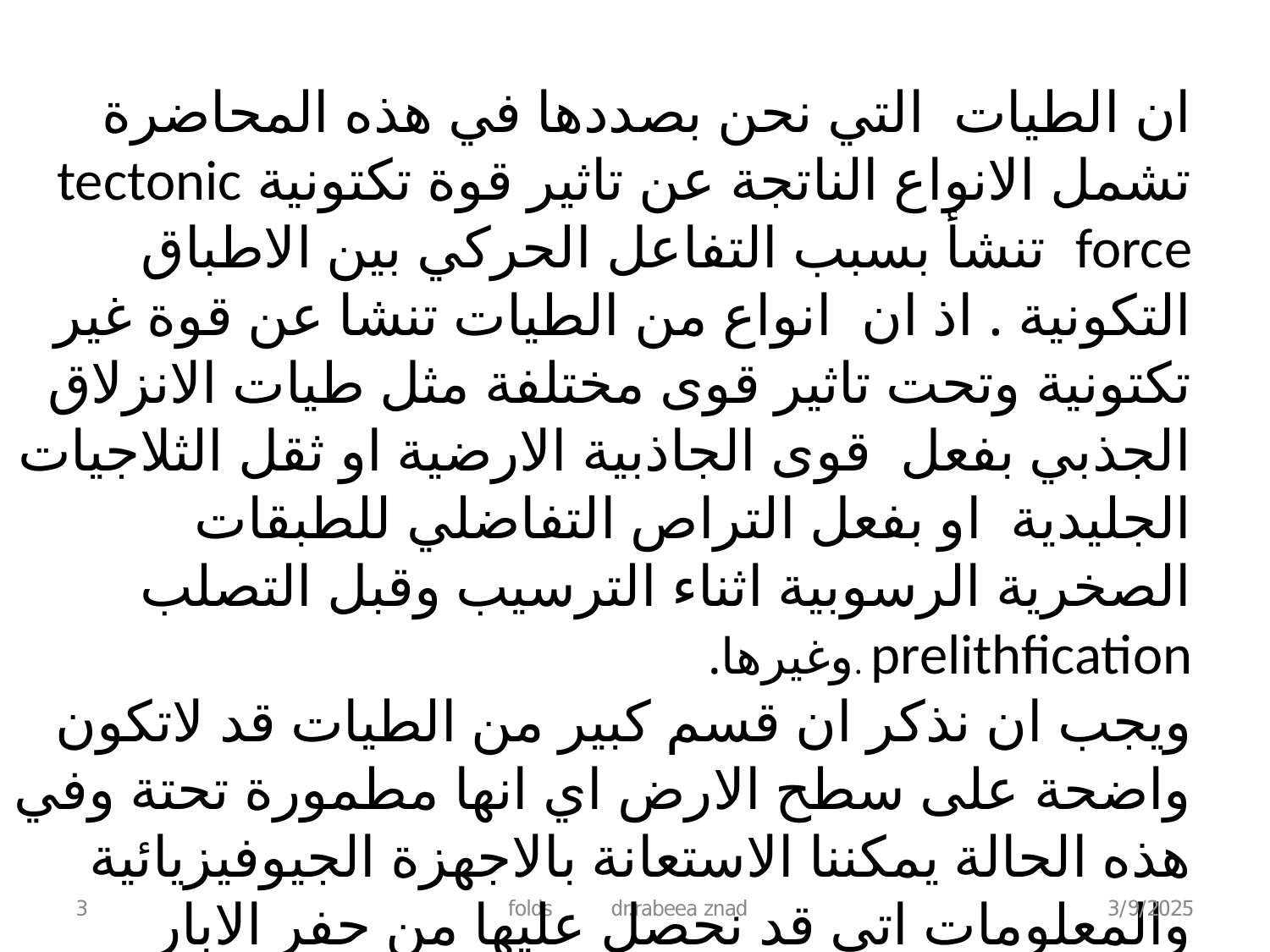

ان الطيات  التي نحن بصددها في هذه المحاضرة تشمل الانواع الناتجة عن تاثير قوة تكتونية tectonic force  تنشأ بسبب التفاعل الحركي بين الاطباق التكونية . اذ ان  انواع من الطيات تنشا عن قوة غير تكتونية وتحت تاثير قوى مختلفة مثل طيات الانزلاق الجذبي بفعل  قوى الجاذبية الارضية او ثقل الثلاجيات الجليدية  او بفعل التراص التفاضلي للطبقات الصخرية الرسوبية اثناء الترسيب وقبل التصلب prelithfication .وغيرها.
ويجب ان نذكر ان قسم كبير من الطيات قد لاتكون واضحة على سطح الارض اي انها مطمورة تحتة وفي هذه الحالة يمكننا الاستعانة بالاجهزة الجيوفيزيائية والمعلومات اتي قد نحصل عليها من حفر الابار وخاصة في حقول النفط.
3
folds         dr.rabeea znad
3/9/2025